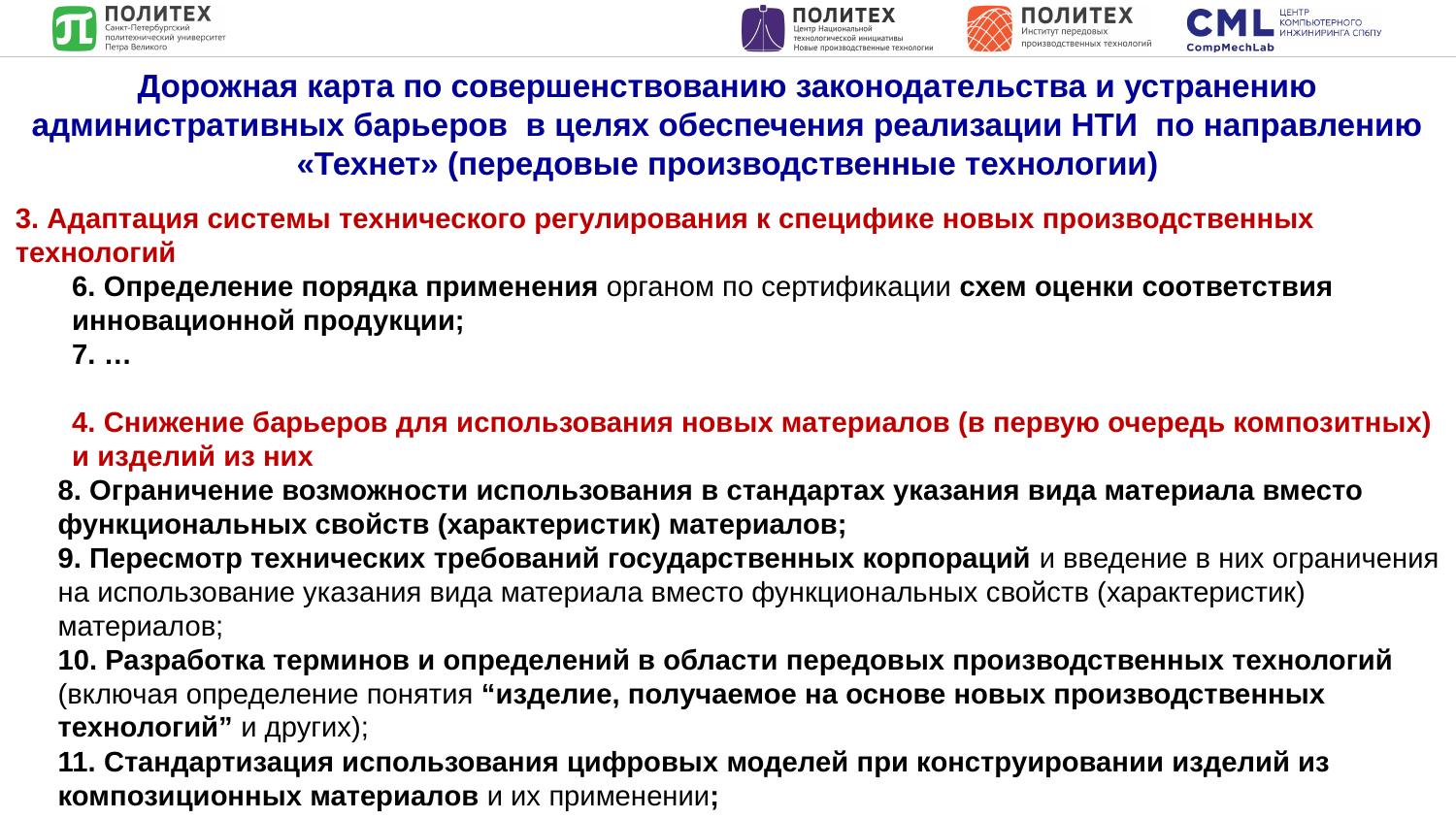

Дорожная карта по совершенствованию законодательства и устранению административных барьеров  в целях обеспечения реализации НТИ  по направлению «Технет» (передовые производственные технологии)
3. Адаптация системы технического регулирования к специфике новых производственных технологий
6. Определение порядка применения органом по сертификации схем оценки соответствия инновационной продукции;
7. …

4. Снижение барьеров для использования новых материалов (в первую очередь композитных) и изделий из них
8. Ограничение возможности использования в стандартах указания вида материала вместо функциональных свойств (характеристик) материалов;
9. Пересмотр технических требований государственных корпораций и введение в них ограничения на использование указания вида материала вместо функциональных свойств (характеристик) материалов;
10. Разработка терминов и определений в области передовых производственных технологий (включая определение понятия “изделие, получаемое на основе новых производственных технологий” и других);
11. Стандартизация использования цифровых моделей при конструировании изделий из композиционных материалов и их применении;